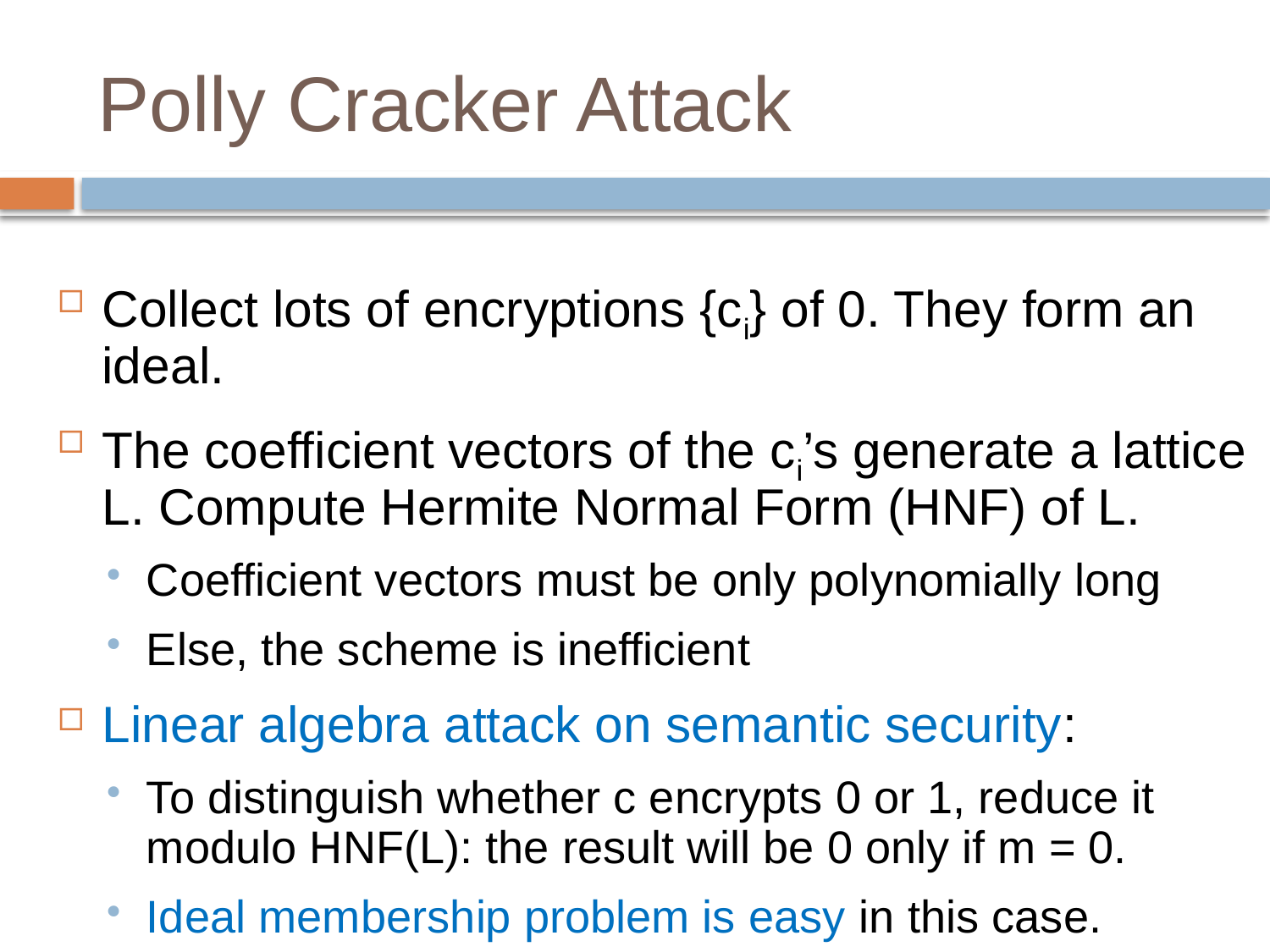

# Polly Cracker Attack
Collect lots of encryptions {ci} of 0. They form an ideal.
The coefficient vectors of the ci’s generate a lattice L. Compute Hermite Normal Form (HNF) of L.
Coefficient vectors must be only polynomially long
Else, the scheme is inefficient
Linear algebra attack on semantic security:
To distinguish whether c encrypts 0 or 1, reduce it modulo HNF(L): the result will be 0 only if m = 0.
Ideal membership problem is easy in this case.